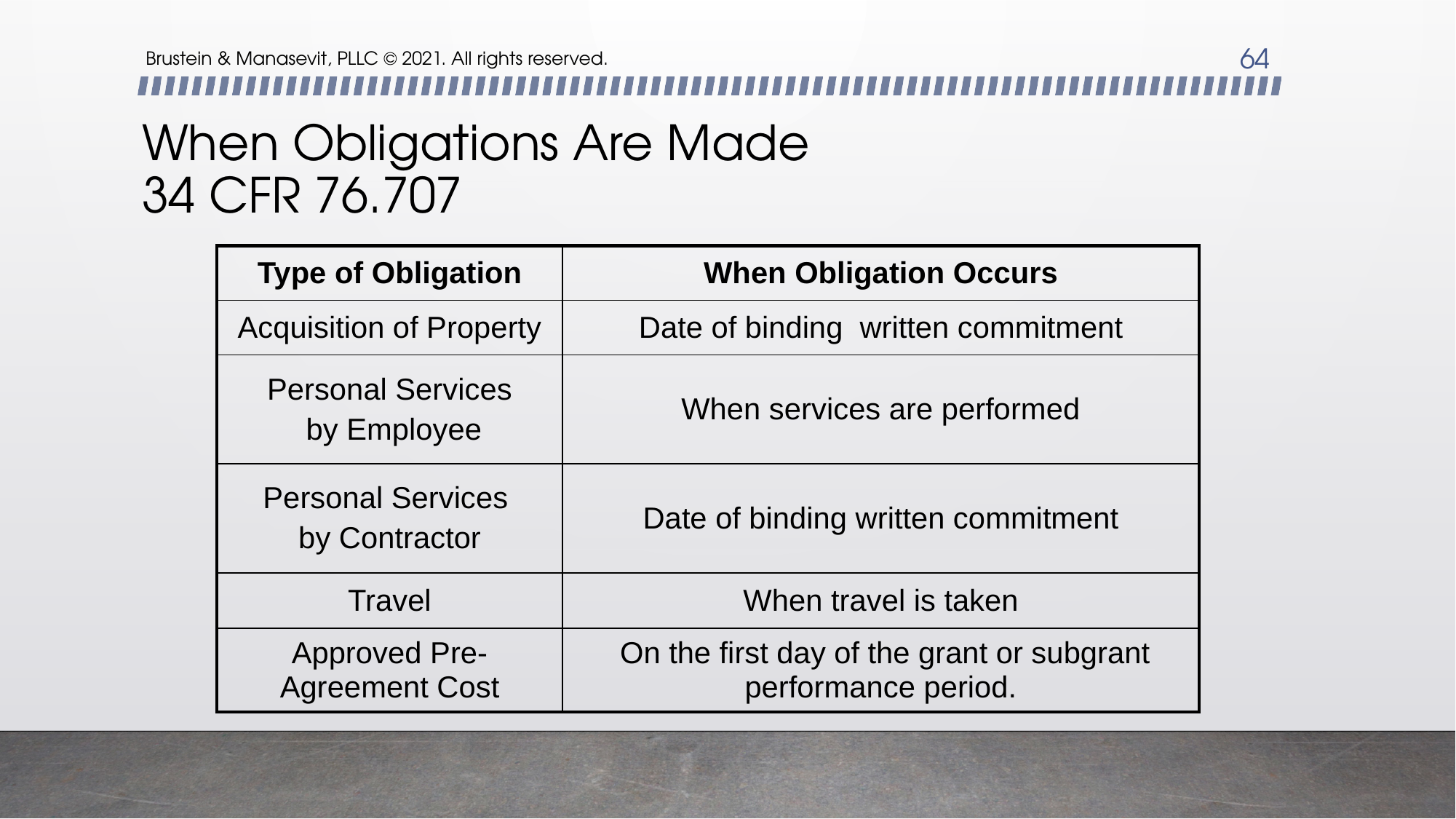

64
Brustein & Manasevit, PLLC © 2021. All rights reserved.
# When Obligations Are Made 34 CFR 76.707
| Type of Obligation | When Obligation Occurs |
| --- | --- |
| Acquisition of Property | Date of binding written commitment |
| Personal Services by Employee | When services are performed |
| Personal Services by Contractor | Date of binding written commitment |
| Travel | When travel is taken |
| Approved Pre-Agreement Cost | On the first day of the grant or subgrant performance period. |